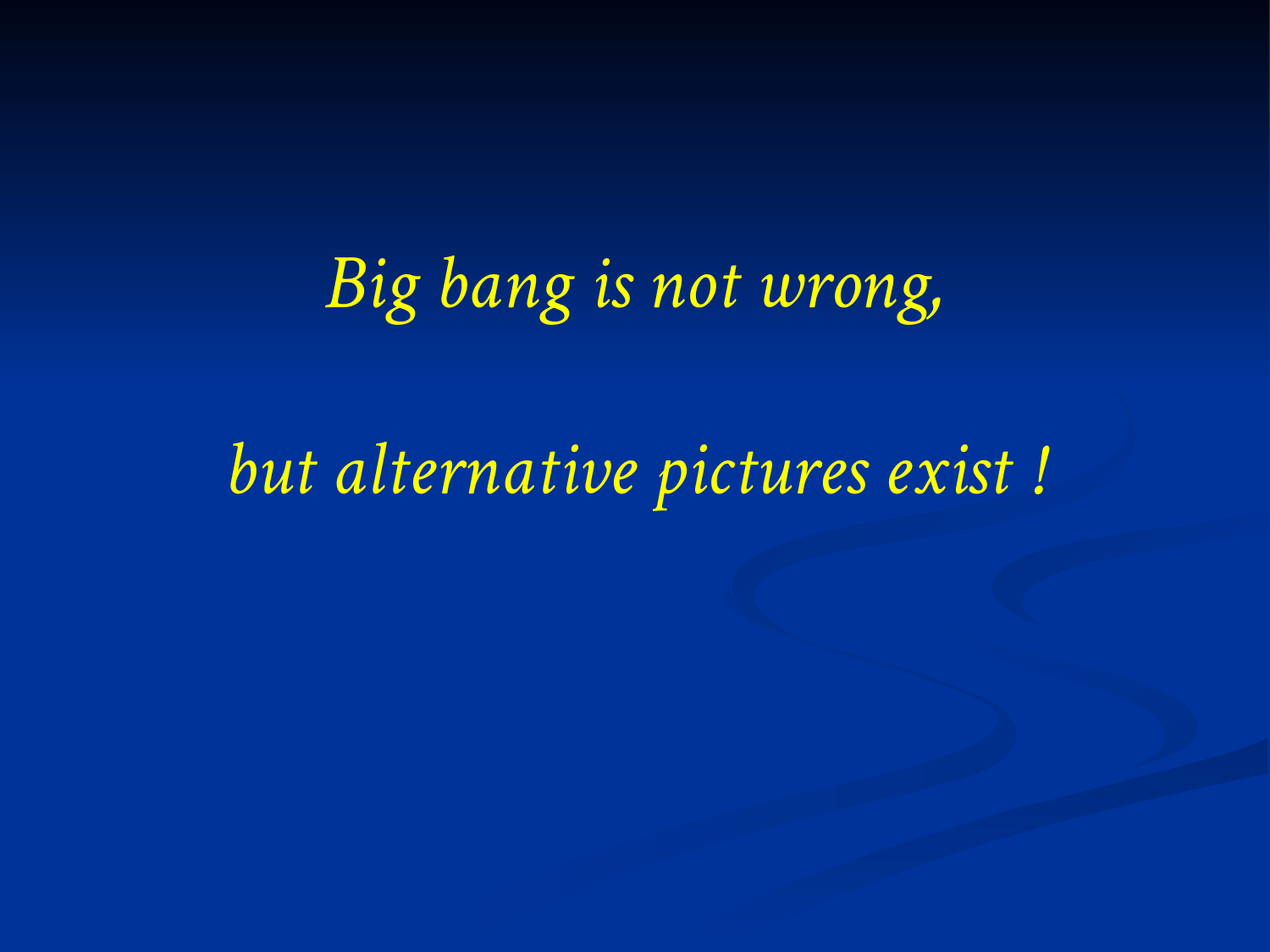

# Big bang is not wrong, but alternative pictures exist !